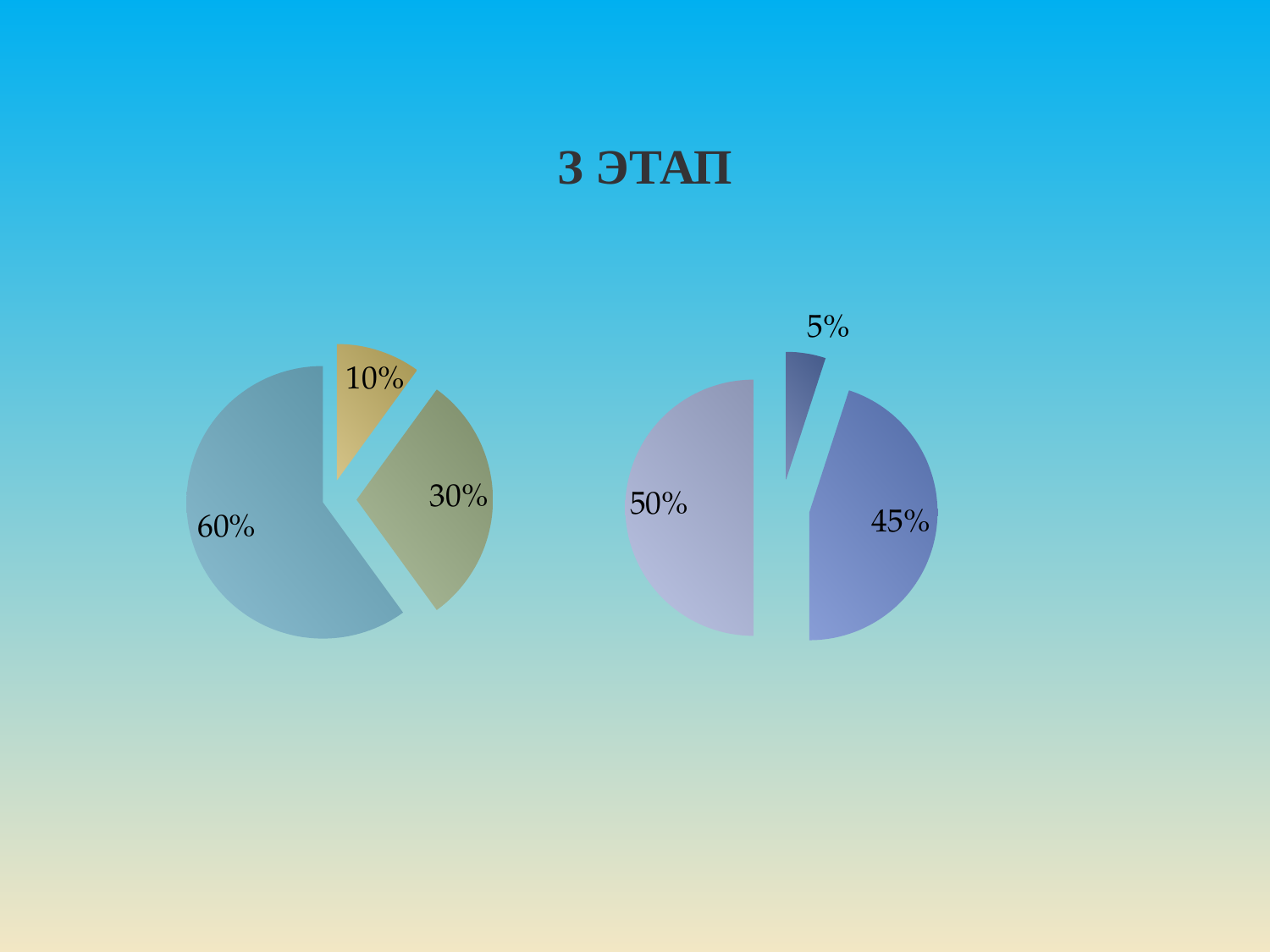

З ЭТАП

### Chart

| Category | Столбец1 |
|---|---|
| 0.60000000000000064 | 0.1 |
| 0.30000000000000032 | 0.3000000000000003 |
| 0.1 | 0.6000000000000006 |

### Chart

| Category | Продажи |
|---|---|
| 0.05 | 0.05 |
| 0.45 | 0.45 |
| 0.5 | 0.5 |